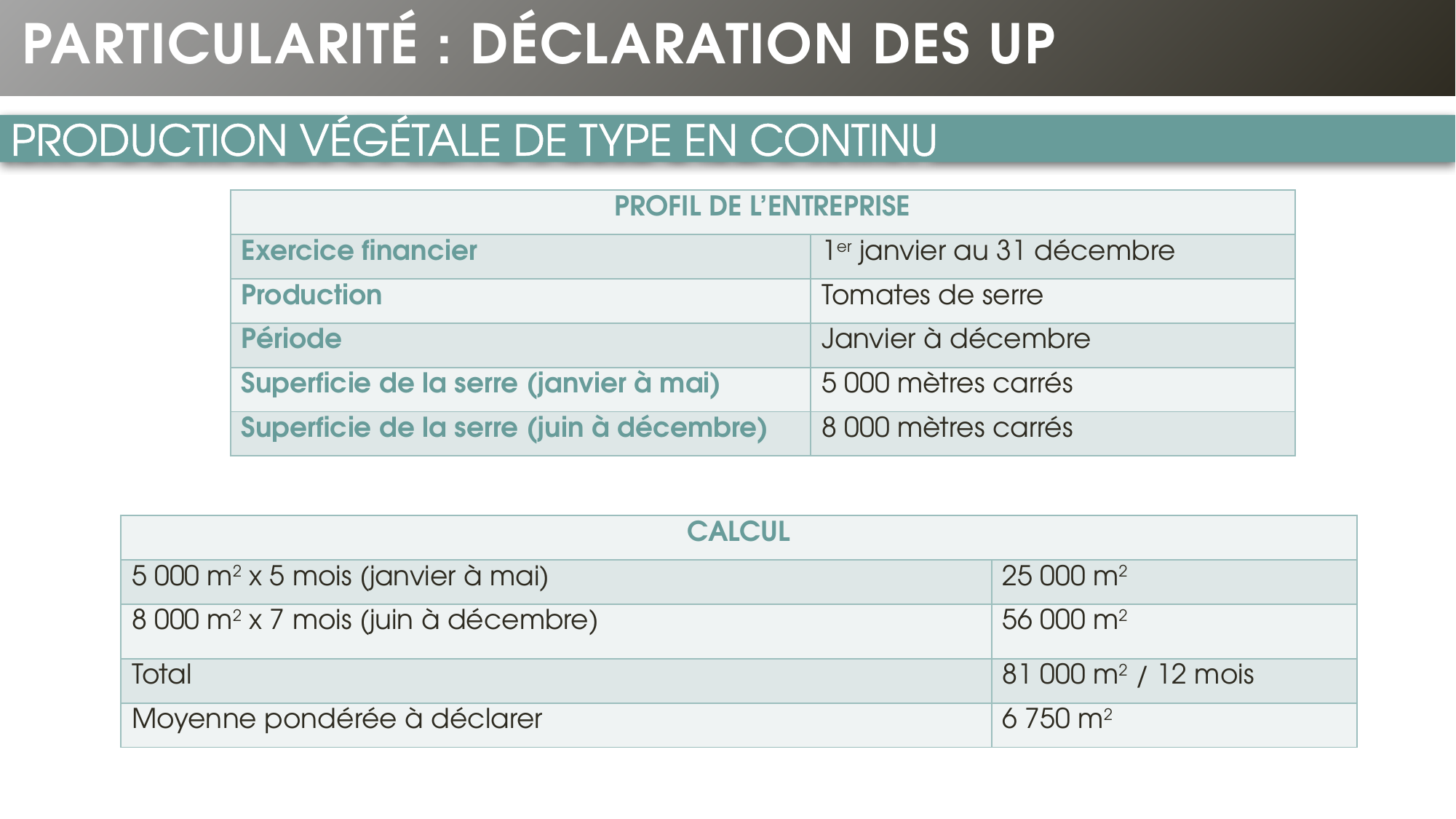

# Particularité : déclaration des UP
Production végétale de type en continu
| Profil de l’entreprise |  |
| --- | --- |
| Exercice financier | 1er janvier au 31 décembre |
| Production | Tomates de serre |
| Période | Janvier à décembre |
| Superficie de la serre (janvier à mai) | 5 000 mètres carrés |
| Superficie de la serre (juin à décembre) | 8 000 mètres carrés |
| Calcul |  |
| --- | --- |
| 5 000 m2 x 5 mois (janvier à mai) | 25 000 m2 |
| 8 000 m2 x 7 mois (juin à décembre) | 56 000 m2 |
| Total | 81 000 m2 / 12 mois |
| Moyenne pondérée à déclarer | 6 750 m2 |